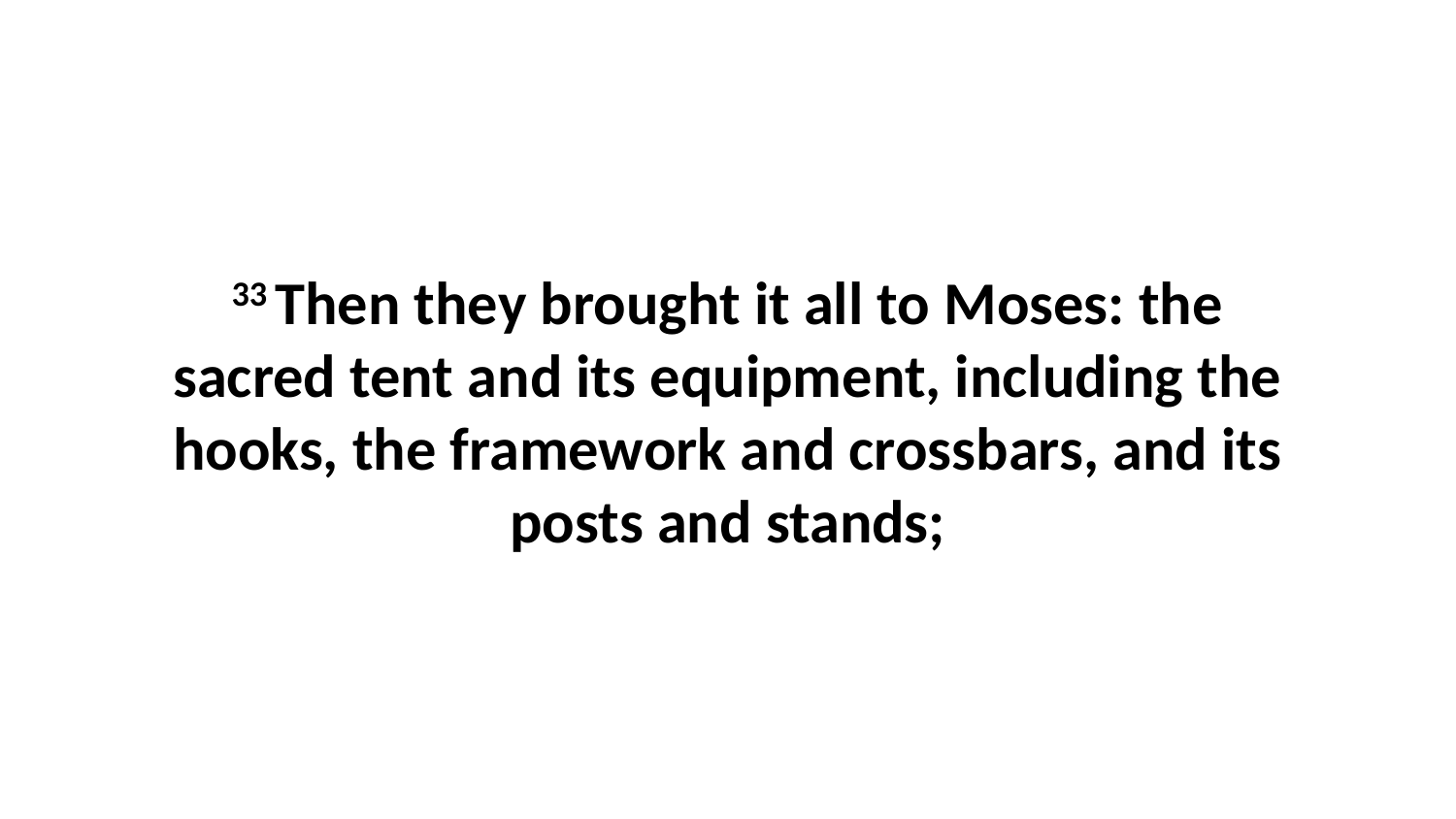

33 Then they brought it all to Moses: the sacred tent and its equipment, including the hooks, the framework and crossbars, and its posts and stands;